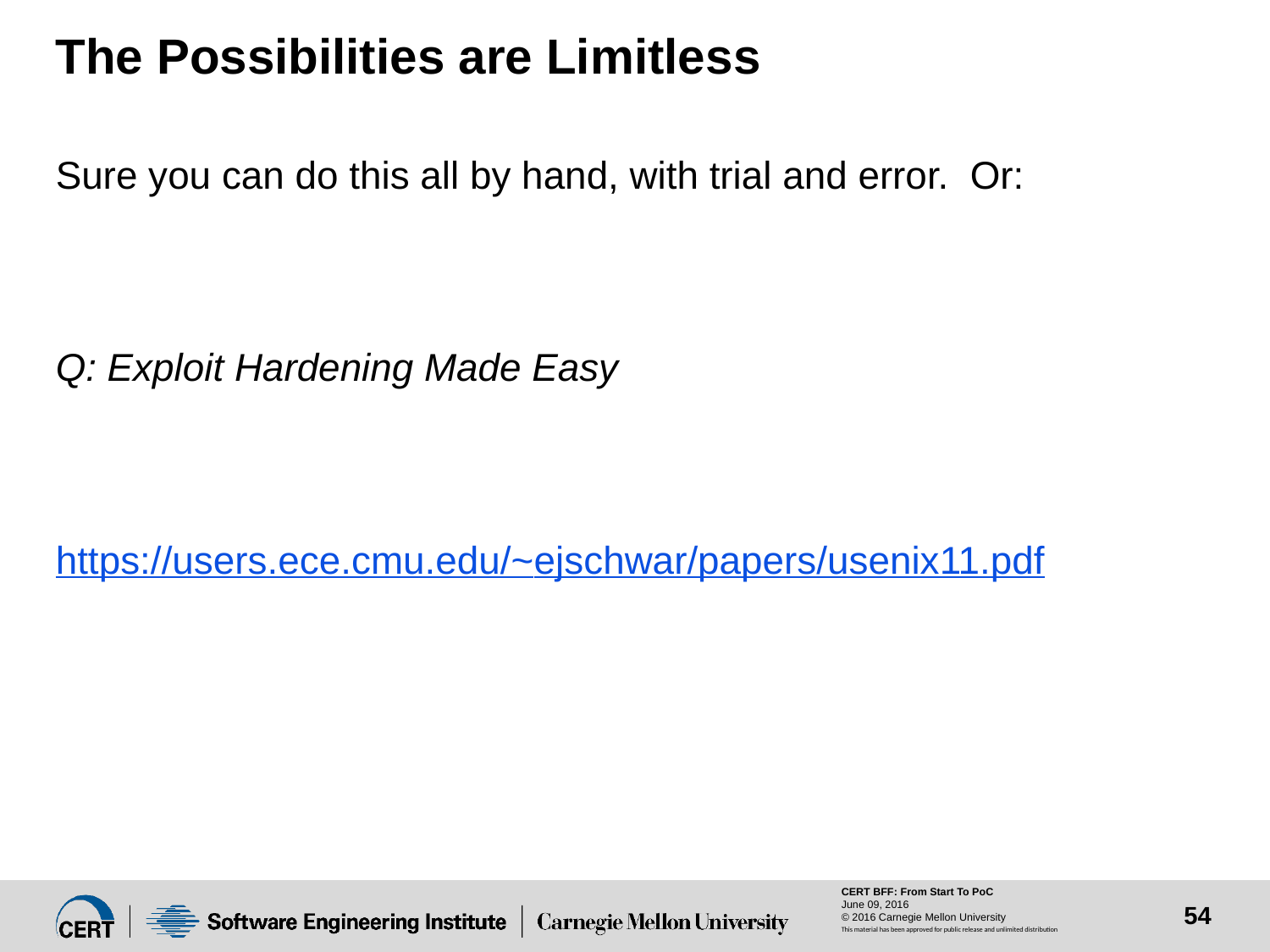

# The Possibilities are Limitless
Sure you can do this all by hand, with trial and error.  Or:

Q: Exploit Hardening Made Easy

https://users.ece.cmu.edu/~ejschwar/papers/usenix11.pdf